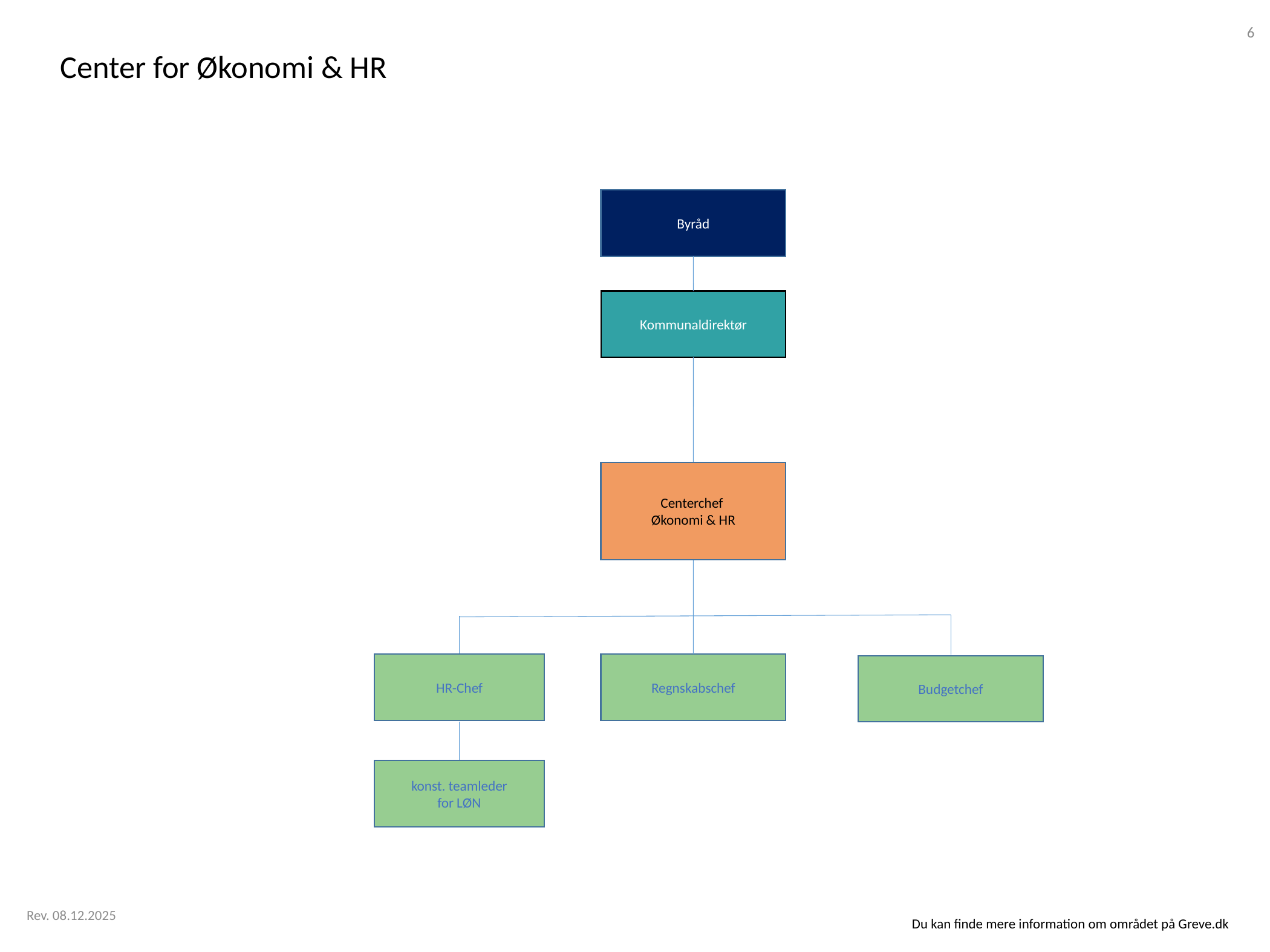

6
Center for Økonomi & HR
Byråd
Kommunaldirektør
Centerchef
Økonomi & HR
HR-Chef
Regnskabschef
Budgetchef
konst. teamleder for LØN
Rev. 08.12.2025
Du kan finde mere information om området på Greve.dk